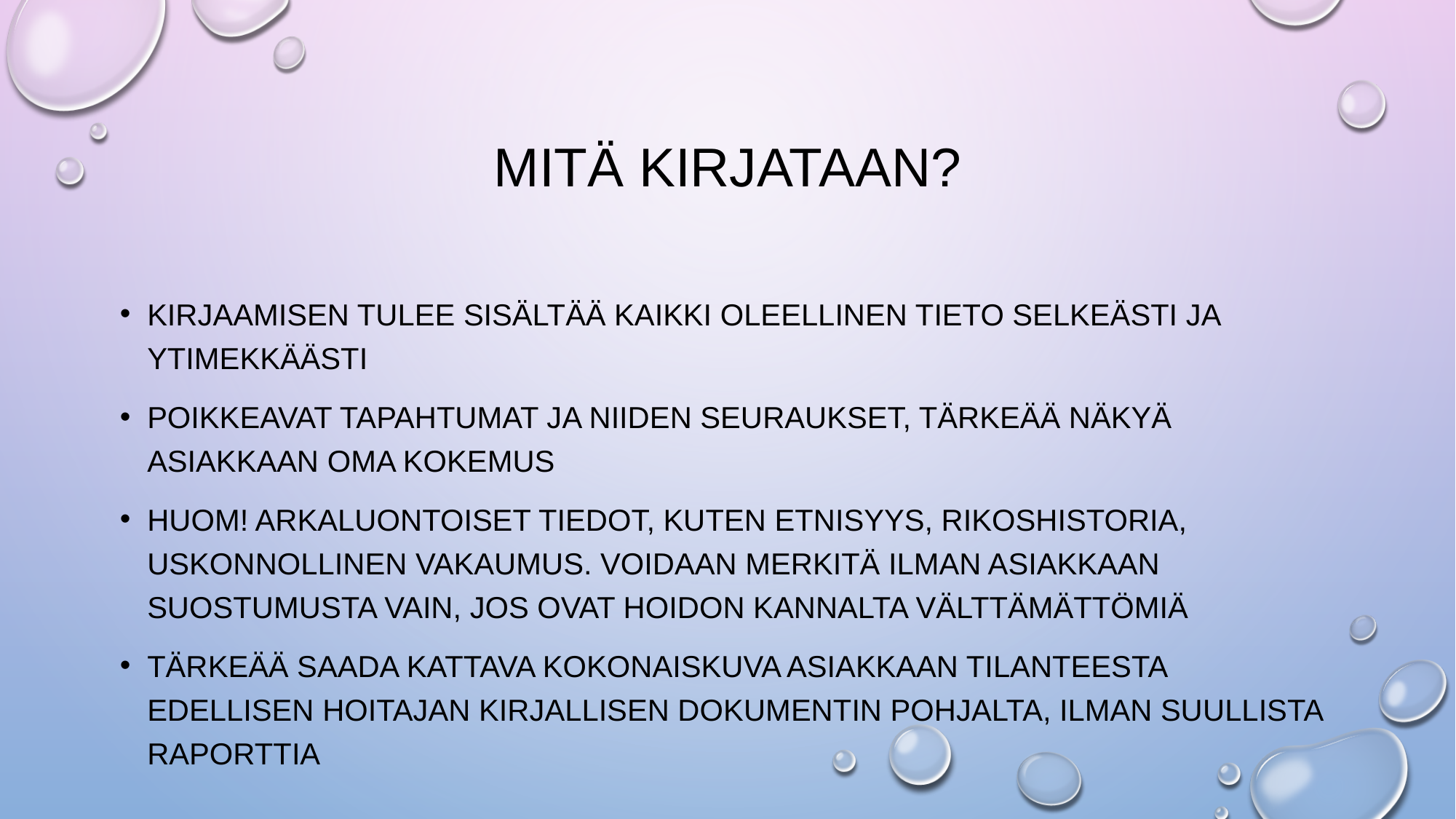

# Mitä kirjataan?
Kirjaamisen tulee sisältää kaikki oleellinen tieto selkeästi ja ytimekkäästi
Poikkeavat tapahtumat ja niiden seuraukset, tärkeää näkyä asiakkaan oma kokemus
Huom! Arkaluontoiset tiedot, kuten etnisyys, rikoshistoria, uskonnollinen vakaumus. Voidaan merkitä ilman asiakkaan suostumusta vain, jos ovat hoidon kannalta välttämättömiä
Tärkeää saada kattava kokonaiskuva asiakkaan tilanteesta edellisen hoitajan kirjallisen dokumentin pohjalta, ilman suullista raporttia